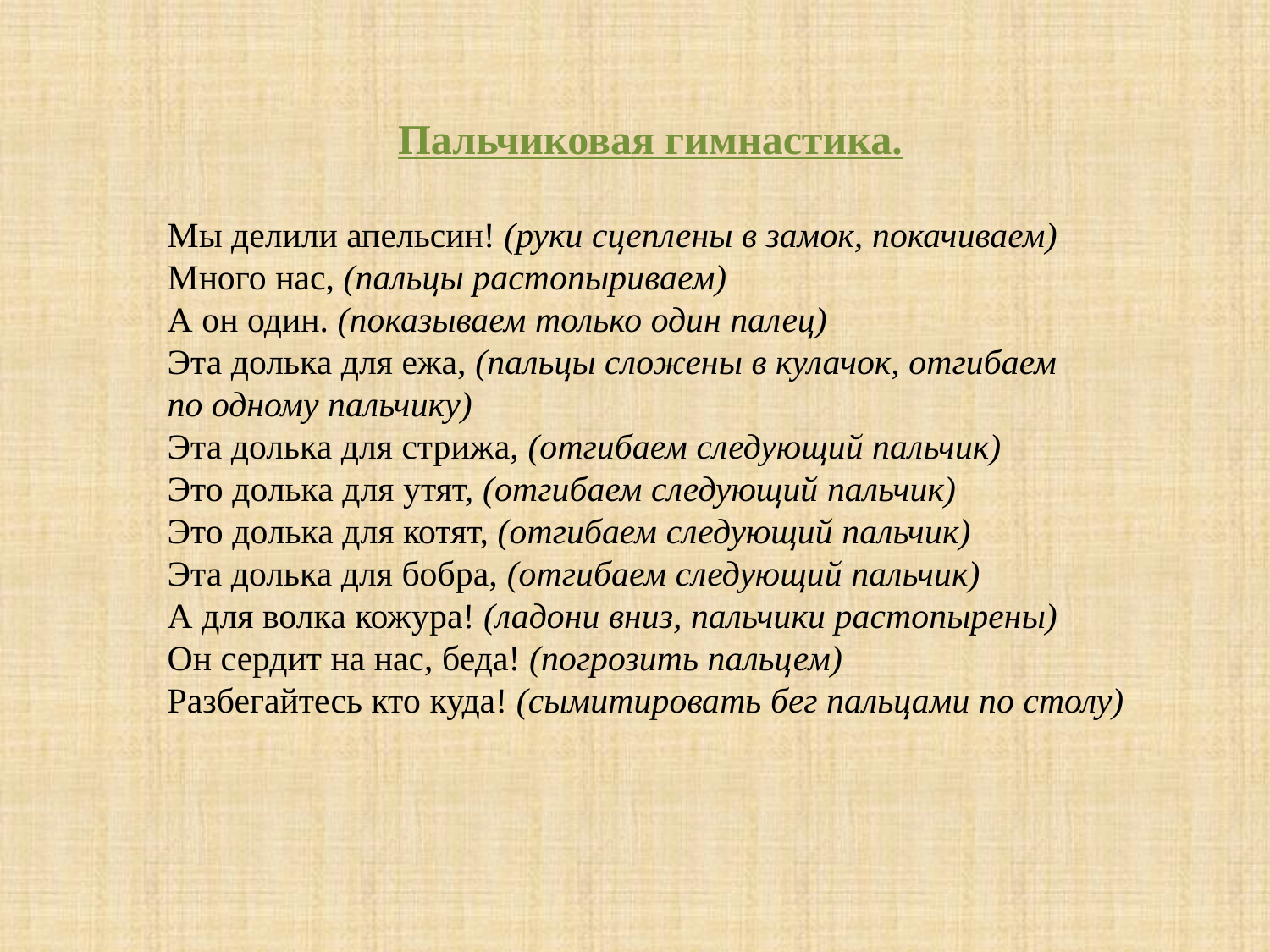

Пальчиковая гимнастика.
Мы делили апельсин! (руки сцеплены в замок, покачиваем)
Много нас, (пальцы растопыриваем)
А он один. (показываем только один палец)
Эта долька для ежа, (пальцы сложены в кулачок, отгибаем по одному пальчику) 
Эта долька для стрижа, (отгибаем следующий пальчик) 
Это долька для утят, (отгибаем следующий пальчик)
Это долька для котят, (отгибаем следующий пальчик)
Эта долька для бобра, (отгибаем следующий пальчик)
А для волка кожура! (ладони вниз, пальчики растопырены)
Он сердит на нас, беда! (погрозить пальцем)
Разбегайтесь кто куда! (сымитировать бег пальцами по столу)